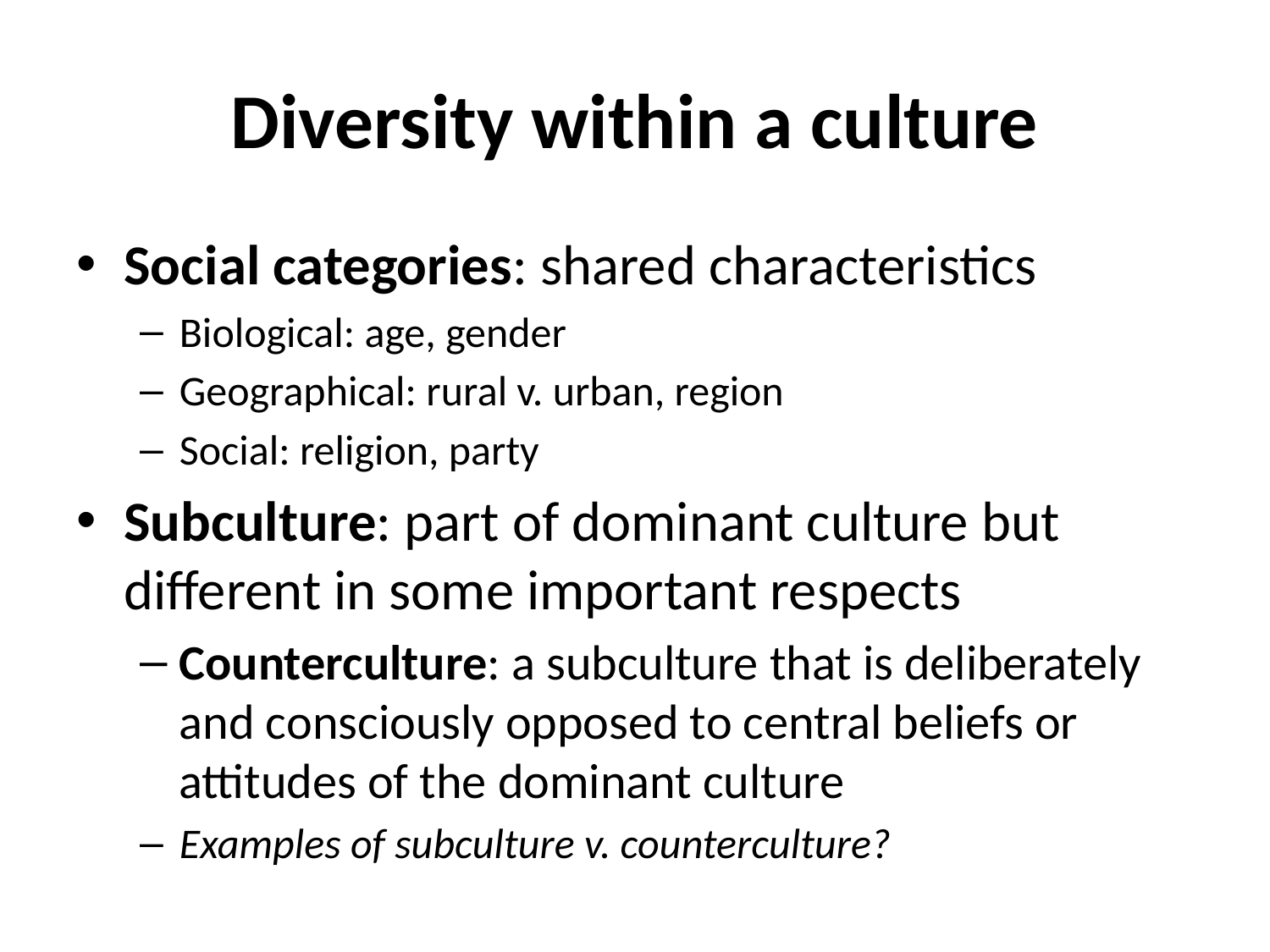

# Diversity within a culture
Social categories: shared characteristics
Biological: age, gender
Geographical: rural v. urban, region
Social: religion, party
Subculture: part of dominant culture but different in some important respects
Counterculture: a subculture that is deliberately and consciously opposed to central beliefs or attitudes of the dominant culture
Examples of subculture v. counterculture?